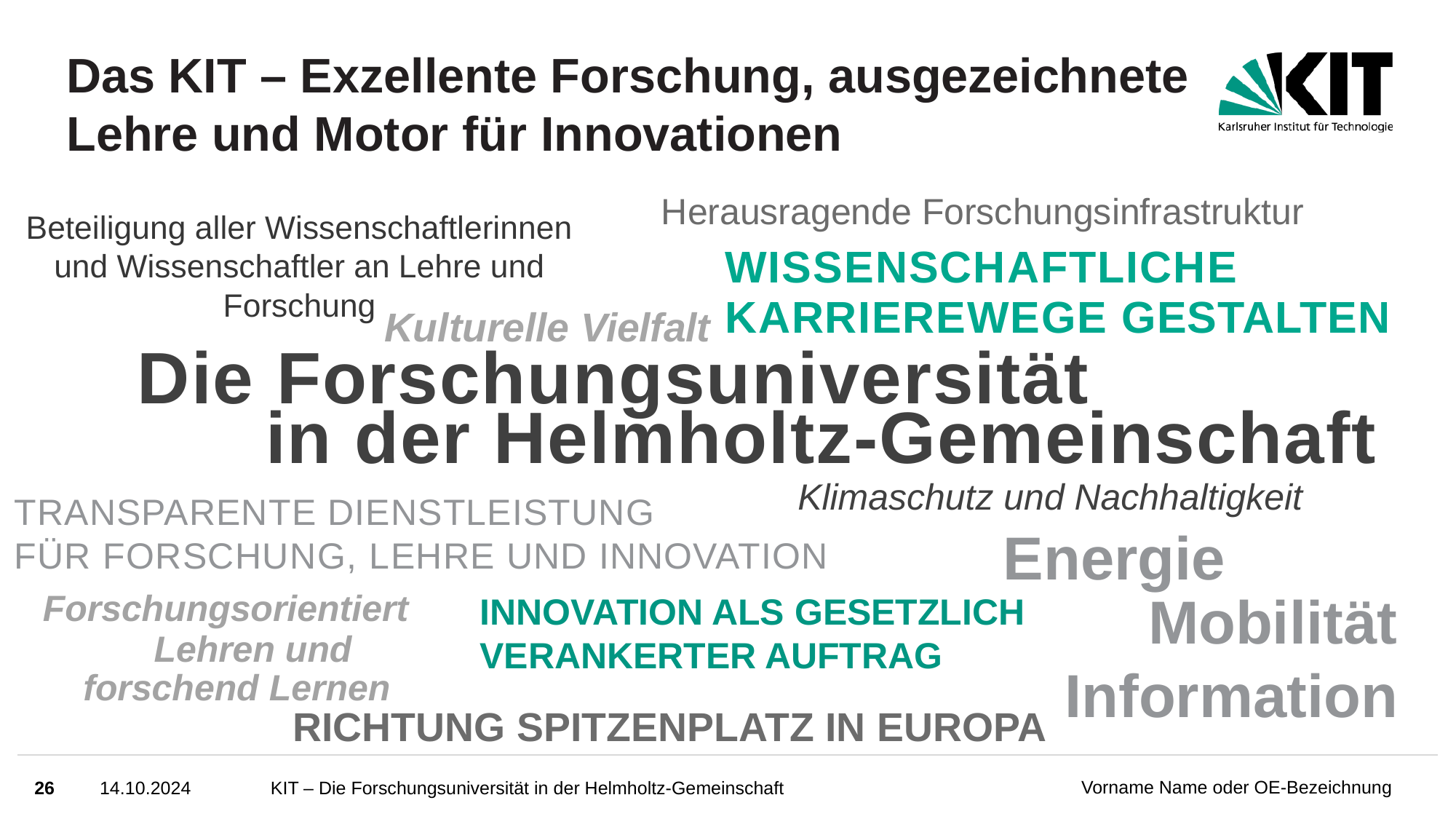

# Das KIT – Exzellente Forschung, ausgezeichnete Lehre und Motor für Innovationen
Herausragende Forschungsinfrastruktur
Beteiligung aller Wissenschaftlerinnen und Wissenschaftler an Lehre und Forschung
WISSENSCHAFTLICHE
KARRIEREWEGE GESTALTEN
Kulturelle Vielfalt
Die Forschungsuniversität
in der Helmholtz-Gemeinschaft
Klimaschutz und Nachhaltigkeit
TRANSPARENTE DIENSTLEISTUNG
FÜR FORSCHUNG, LEHRE UND INNOVATION
Energie
INNOVATION ALS GESETZLICH VERANKERTER AUFTRAG
Mobilität
Forschungsorientiert
Lehren und  forschend Lernen
Information
RICHTUNG SPITZENPLATZ IN EUROPA
26
14.10.2024